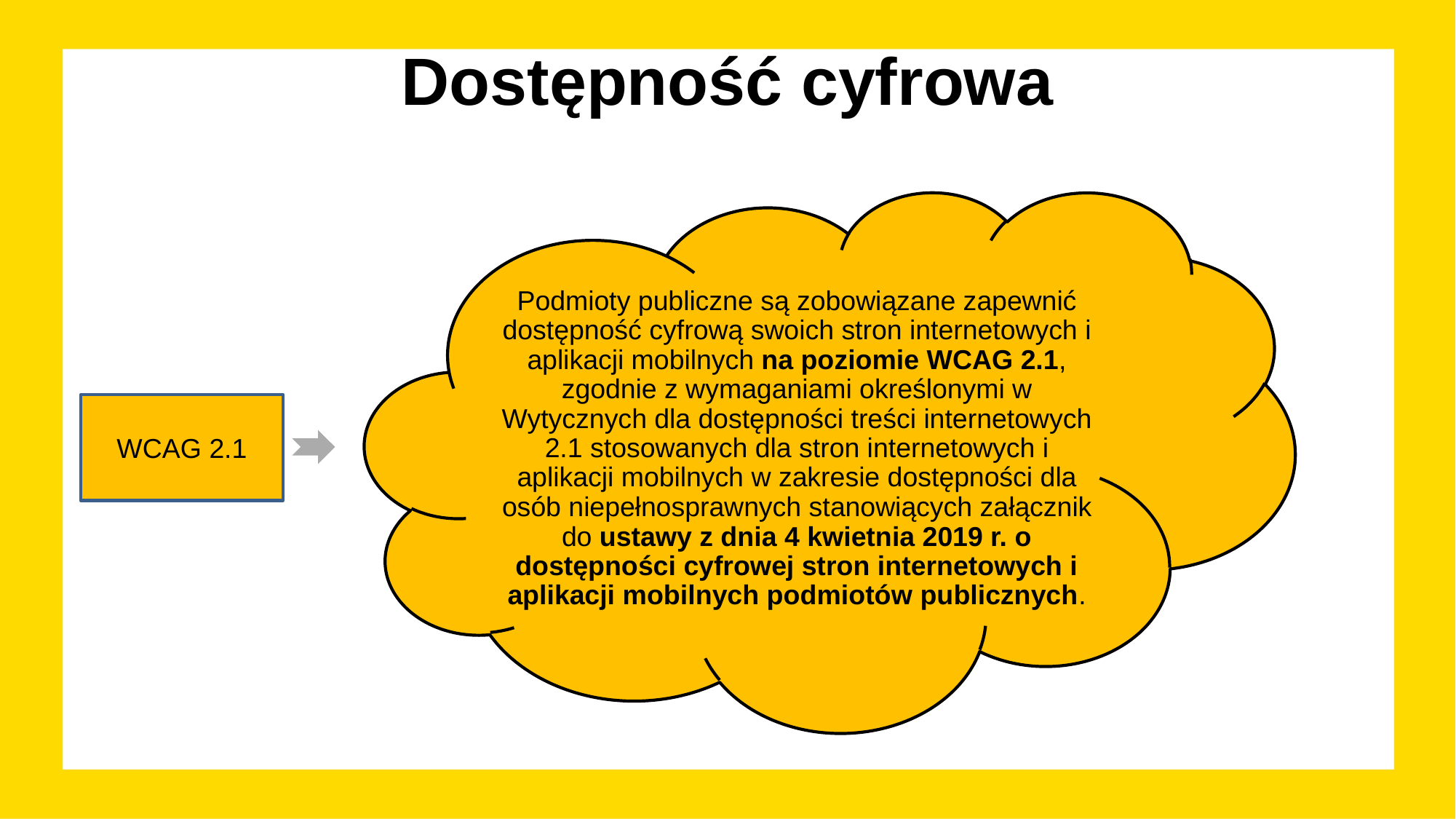

# Dostępność cyfrowa
Podmioty publiczne są zobowiązane zapewnić dostępność cyfrową swoich stron internetowych i aplikacji mobilnych na poziomie WCAG 2.1, zgodnie z wymaganiami określonymi w Wytycznych dla dostępności treści internetowych 2.1 stosowanych dla stron internetowych i aplikacji mobilnych w zakresie dostępności dla osób niepełnosprawnych stanowiących załącznik do ustawy z dnia 4 kwietnia 2019 r. o dostępności cyfrowej stron internetowych i aplikacji mobilnych podmiotów publicznych.
WCAG 2.1